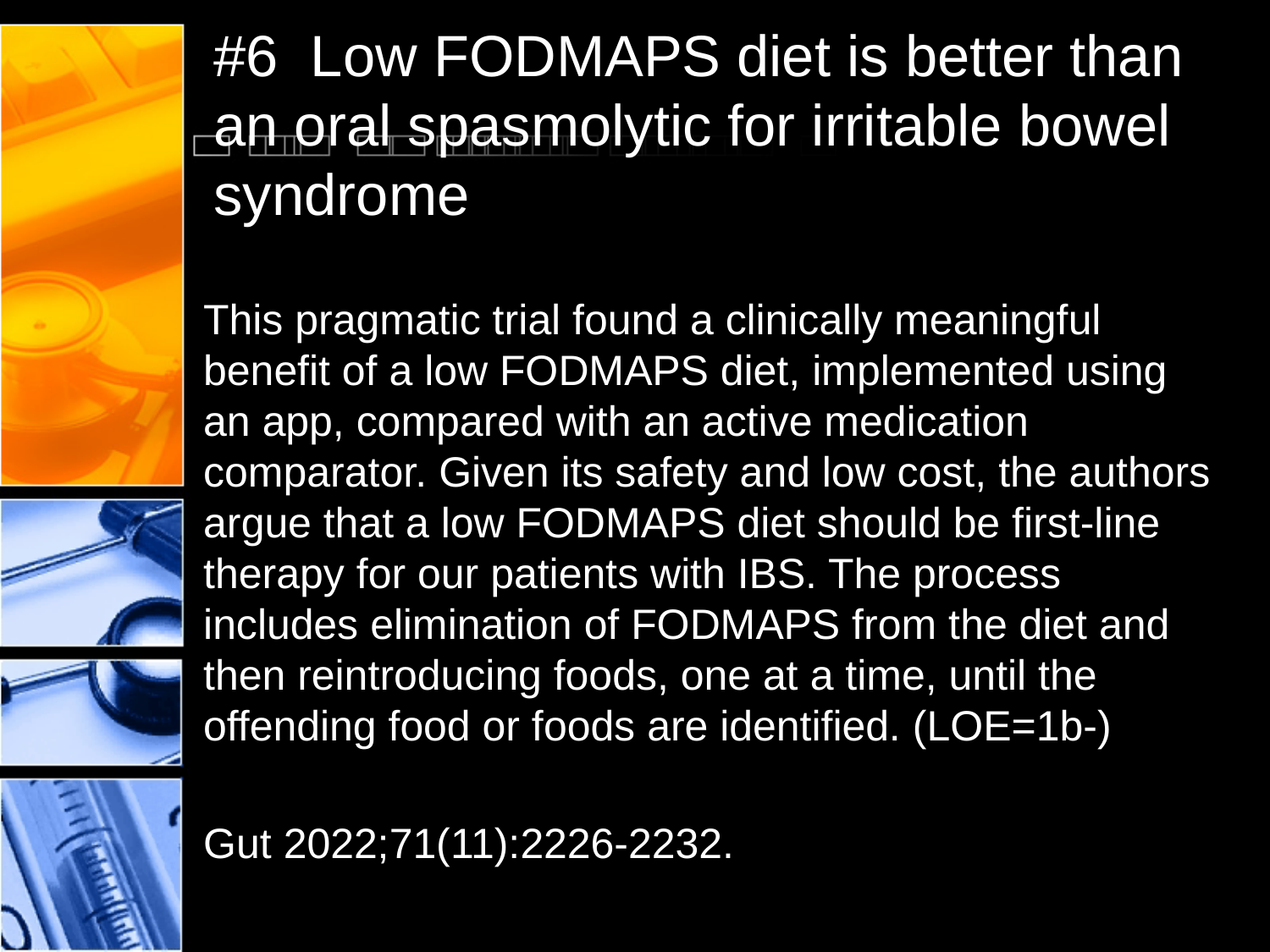

# #6  Low FODMAPS diet is better than an oral spasmolytic for irritable bowel syndrome
This pragmatic trial found a clinically meaningful benefit of a low FODMAPS diet, implemented using an app, compared with an active medication comparator. Given its safety and low cost, the authors argue that a low FODMAPS diet should be first-line therapy for our patients with IBS. The process includes elimination of FODMAPS from the diet and then reintroducing foods, one at a time, until the offending food or foods are identified. (LOE=1b-)

Gut 2022;71(11):2226-2232.